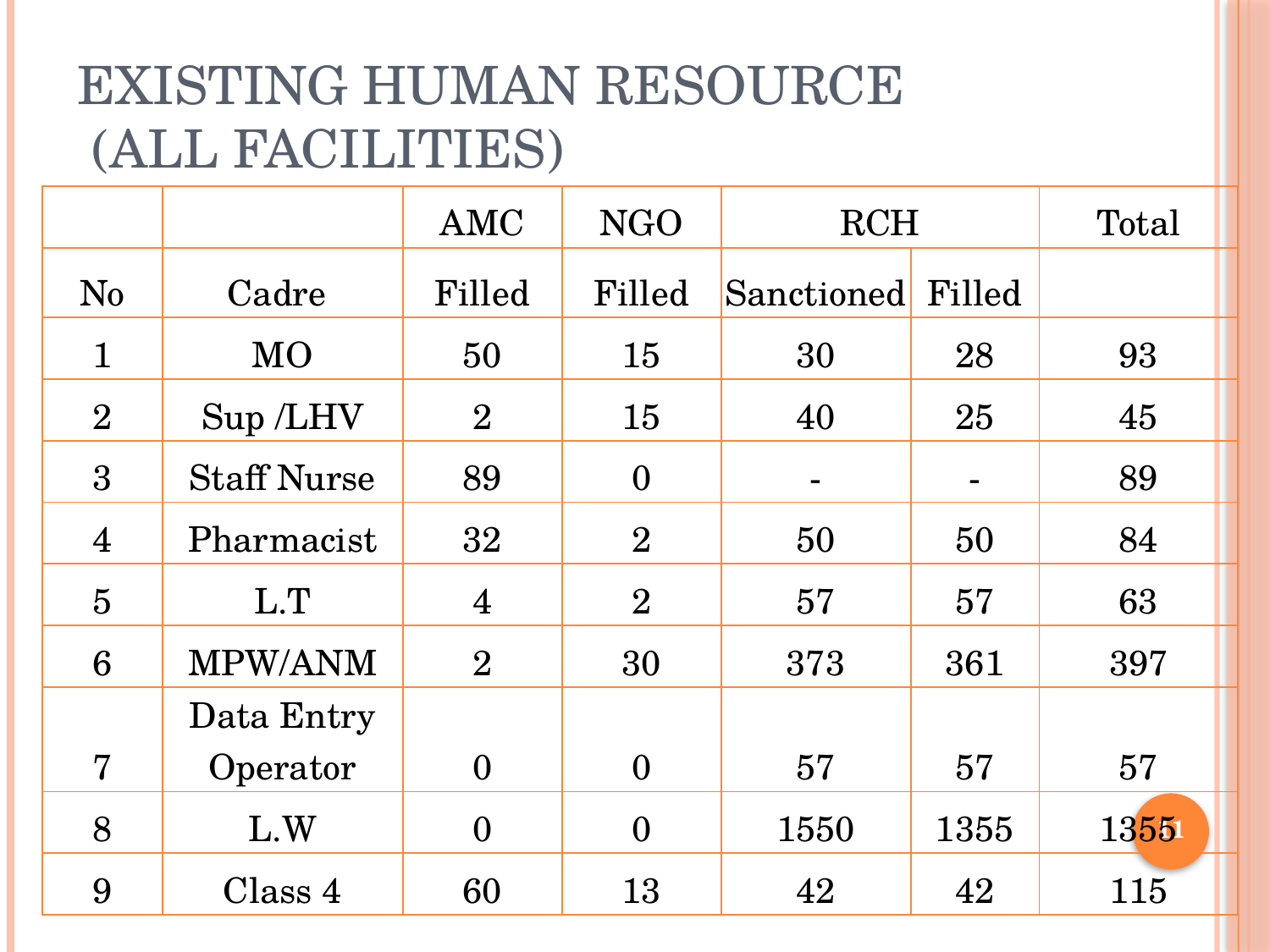

# Existing Human Resource (All Facilities)
|  |  | AMC | NGO | RCH |  | Total |
| --- | --- | --- | --- | --- | --- | --- |
| No | Cadre | Filled | Filled | Sanctioned | Filled |  |
| 1 | MO | 50 | 15 | 30 | 28 | 93 |
| 2 | Sup /LHV | 2 | 15 | 40 | 25 | 45 |
| 3 | Staff Nurse | 89 | 0 | - | - | 89 |
| 4 | Pharmacist | 32 | 2 | 50 | 50 | 84 |
| 5 | L.T | 4 | 2 | 57 | 57 | 63 |
| 6 | MPW/ANM | 2 | 30 | 373 | 361 | 397 |
| 7 | Data Entry Operator | 0 | 0 | 57 | 57 | 57 |
| 8 | L.W | 0 | 0 | 1550 | 1355 | 1355 |
| 9 | Class 4 | 60 | 13 | 42 | 42 | 115 |
11